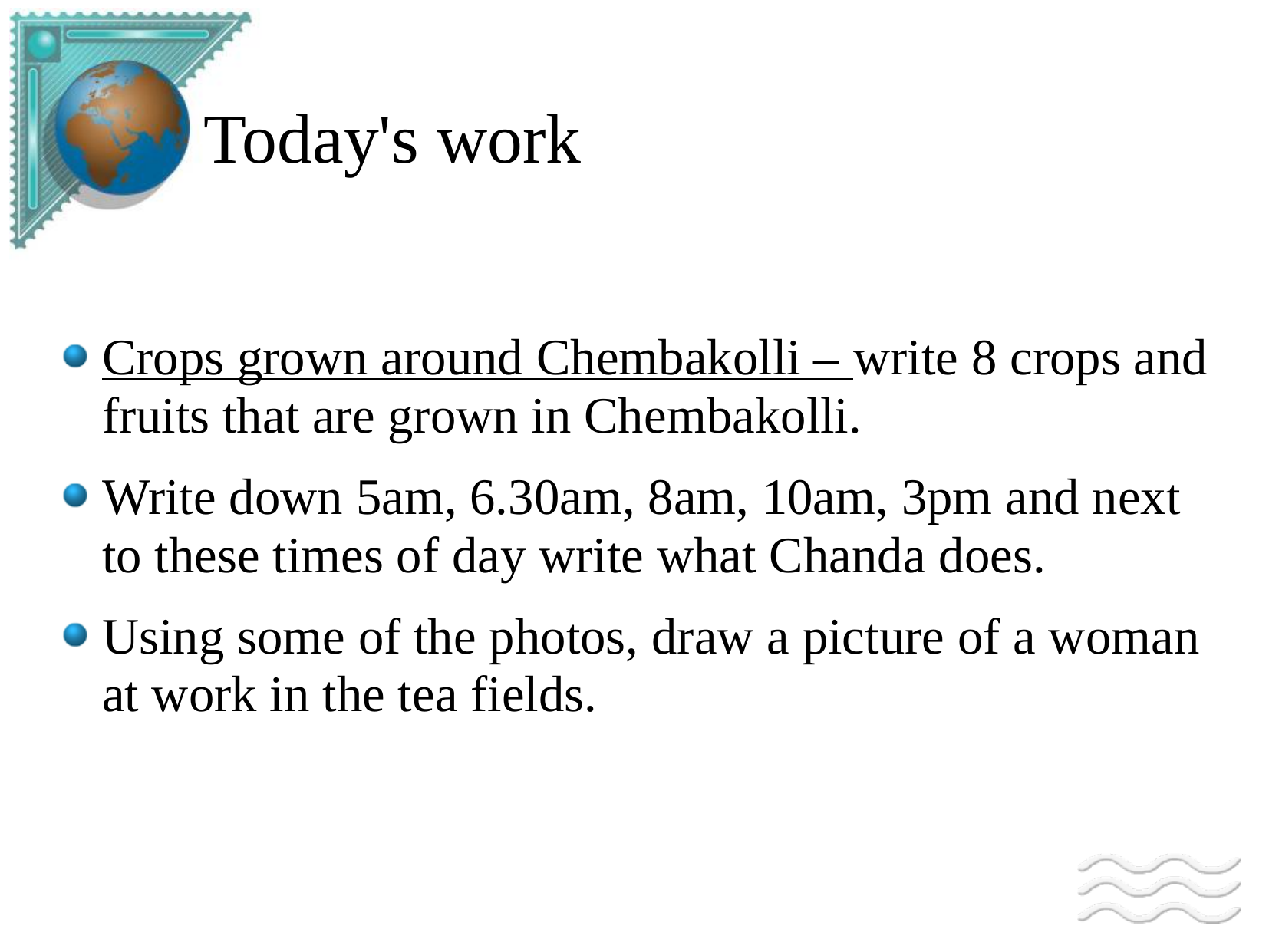

# Today's work
Crops grown around Chembakolli – write 8 crops and fruits that are grown in Chembakolli.
Write down 5am, 6.30am, 8am, 10am, 3pm and next to these times of day write what Chanda does.
Using some of the photos, draw a picture of a woman at work in the tea fields.